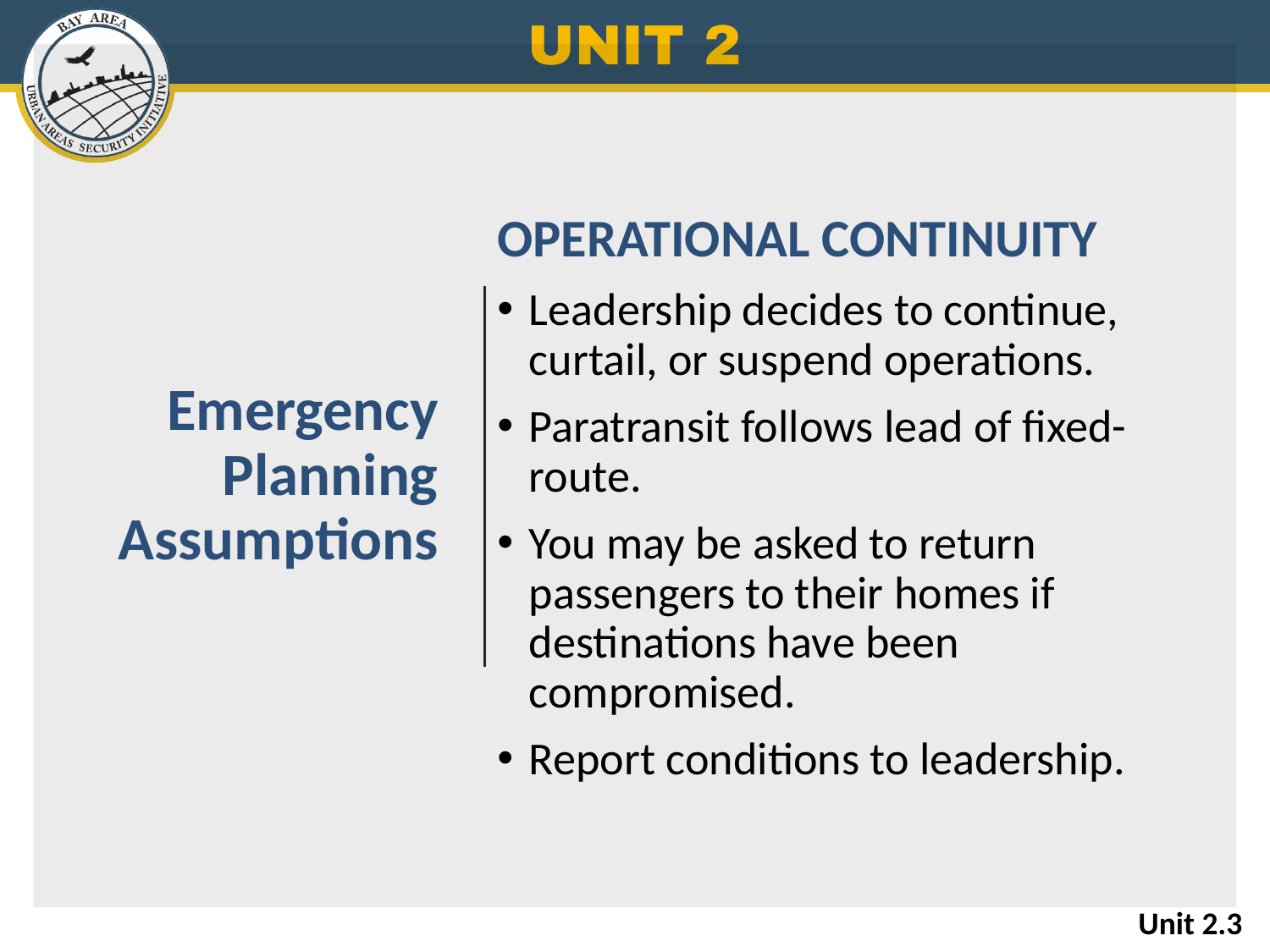

UNIT 2

# Emergency Planning Assumptions
Operational CONTINUITY
Leadership decides to continue, curtail, or suspend operations.
Paratransit follows lead of fixed-route.
You may be asked to return passengers to their homes if destinations have been compromised.
Report conditions to leadership.

Unit 2.3